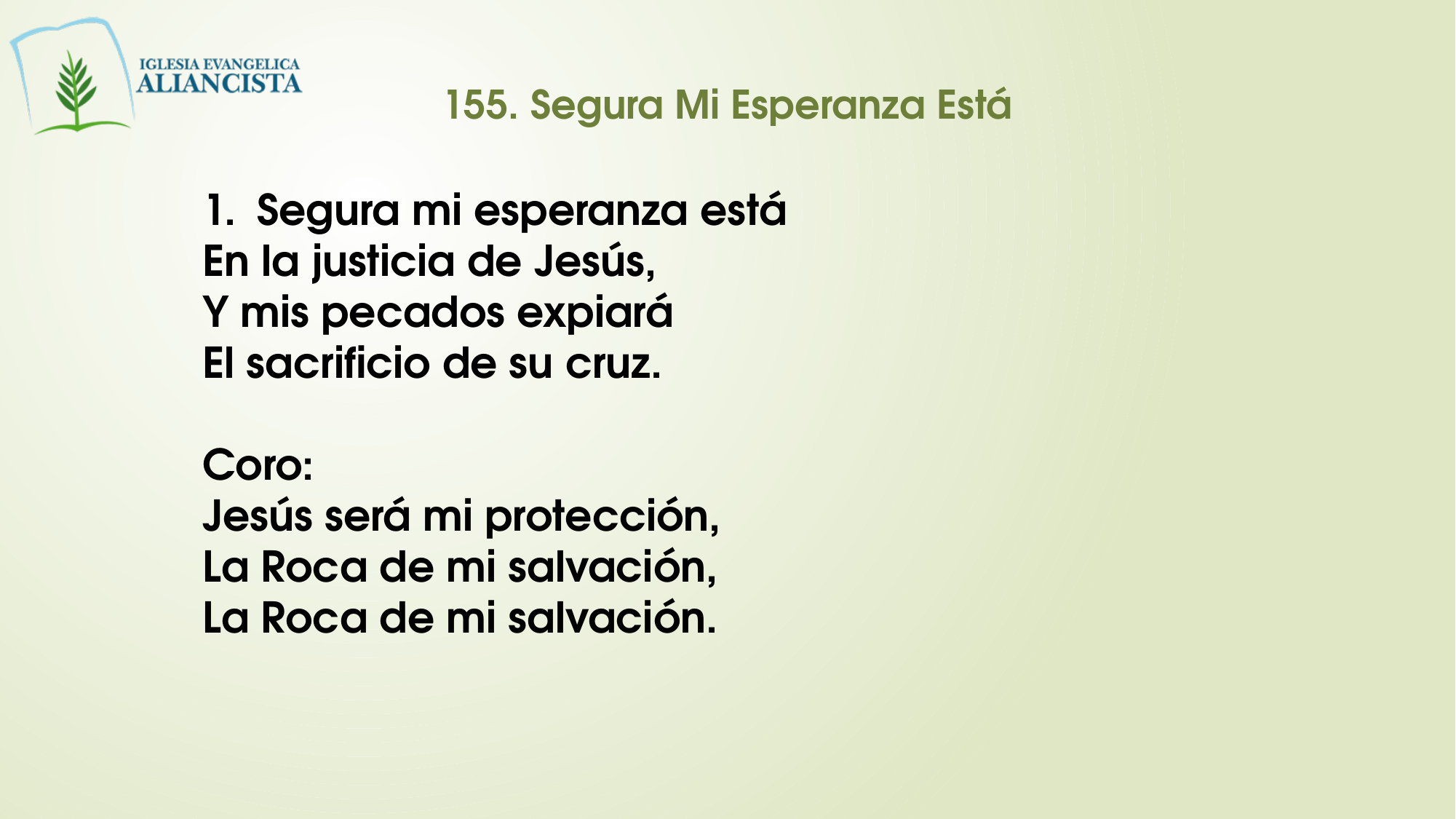

155. Segura Mi Esperanza Está
Segura mi esperanza está
En la justicia de Jesús,
Y mis pecados expiará
El sacrificio de su cruz.

Coro:
Jesús será mi protección,
La Roca de mi salvación,
La Roca de mi salvación.